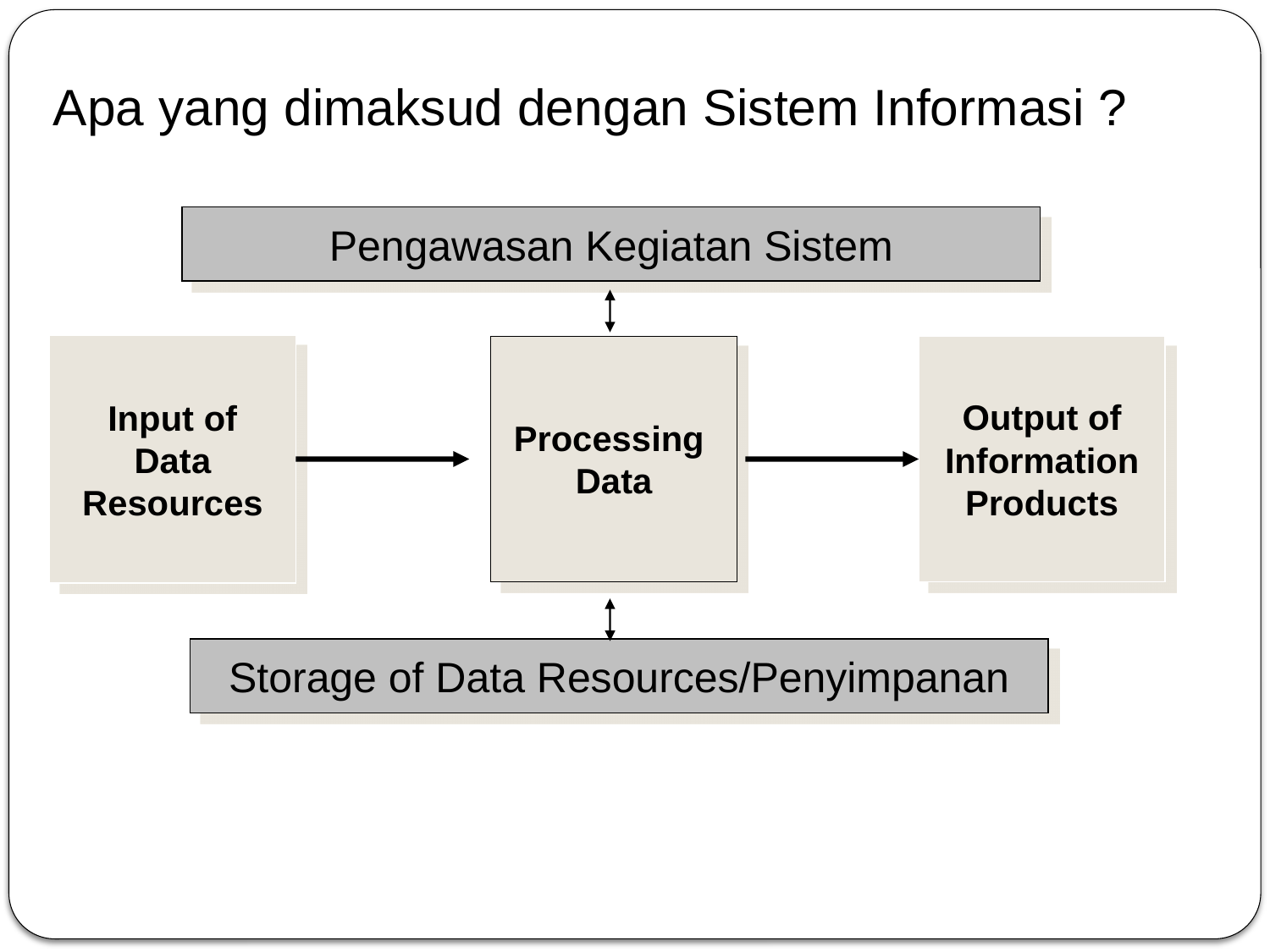

# Apa yang dimaksud dengan Sistem Informasi ?
Pengawasan Kegiatan Sistem

Input of
Data
Resources
Processing
Data
Output of
Information
Products

Storage of Data Resources/Penyimpanan